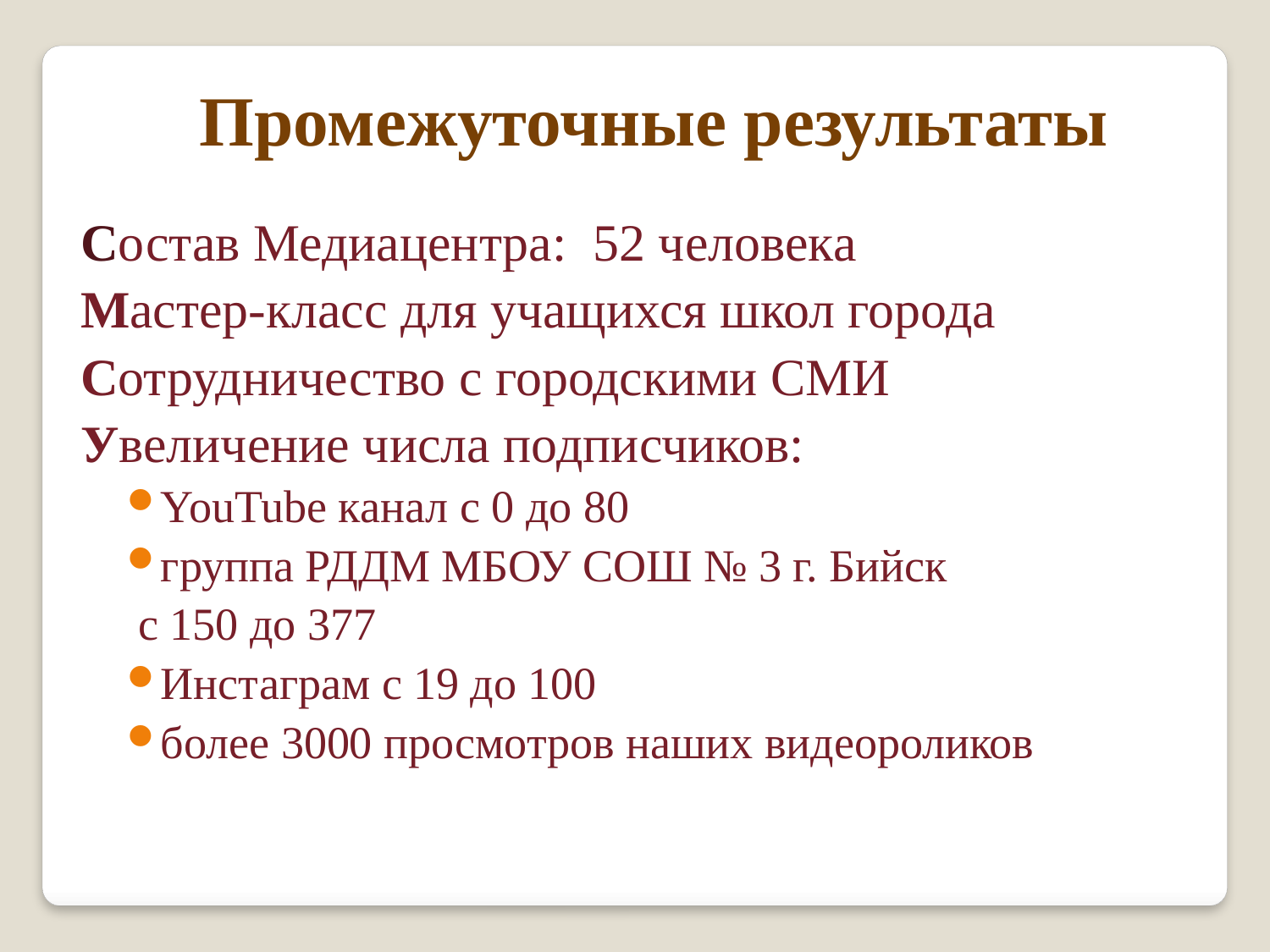

Промежуточные результаты
Состав Медиацентра:  52 человека
Мастер-класс для учащихся школ города
Сотрудничество с городскими СМИ
Увеличение числа подписчиков:
YouTube канал с 0 до 80
группа РДДМ МБОУ СОШ № 3 г. Бийск
 с 150 до 377
Инстаграм с 19 до 100
более 3000 просмотров наших видеороликов